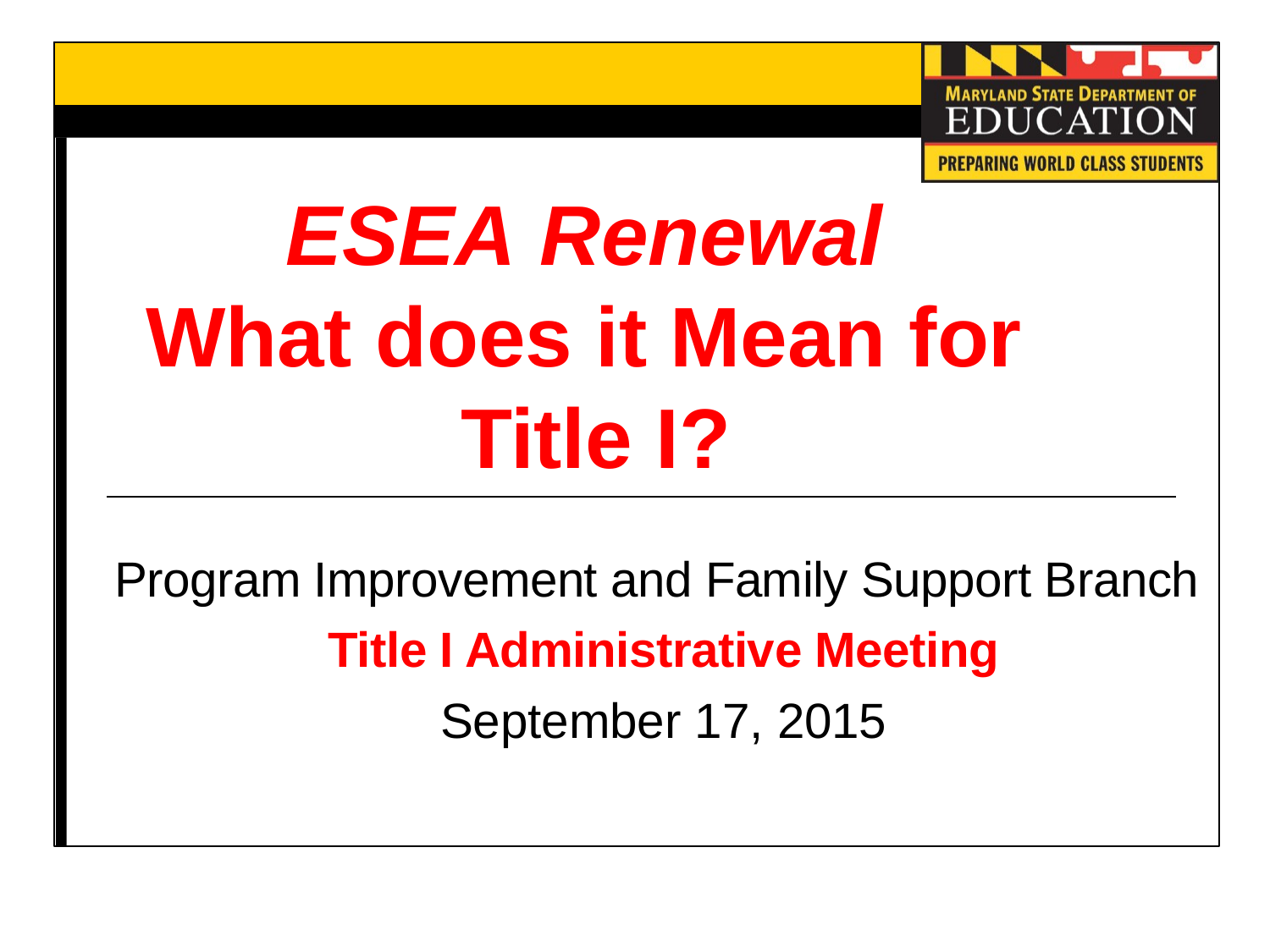

ESEA Renewal
What does it Mean for
Title I?

Program Improvement and Family Support Branch
Title I Administrative Meeting
September 17, 2015